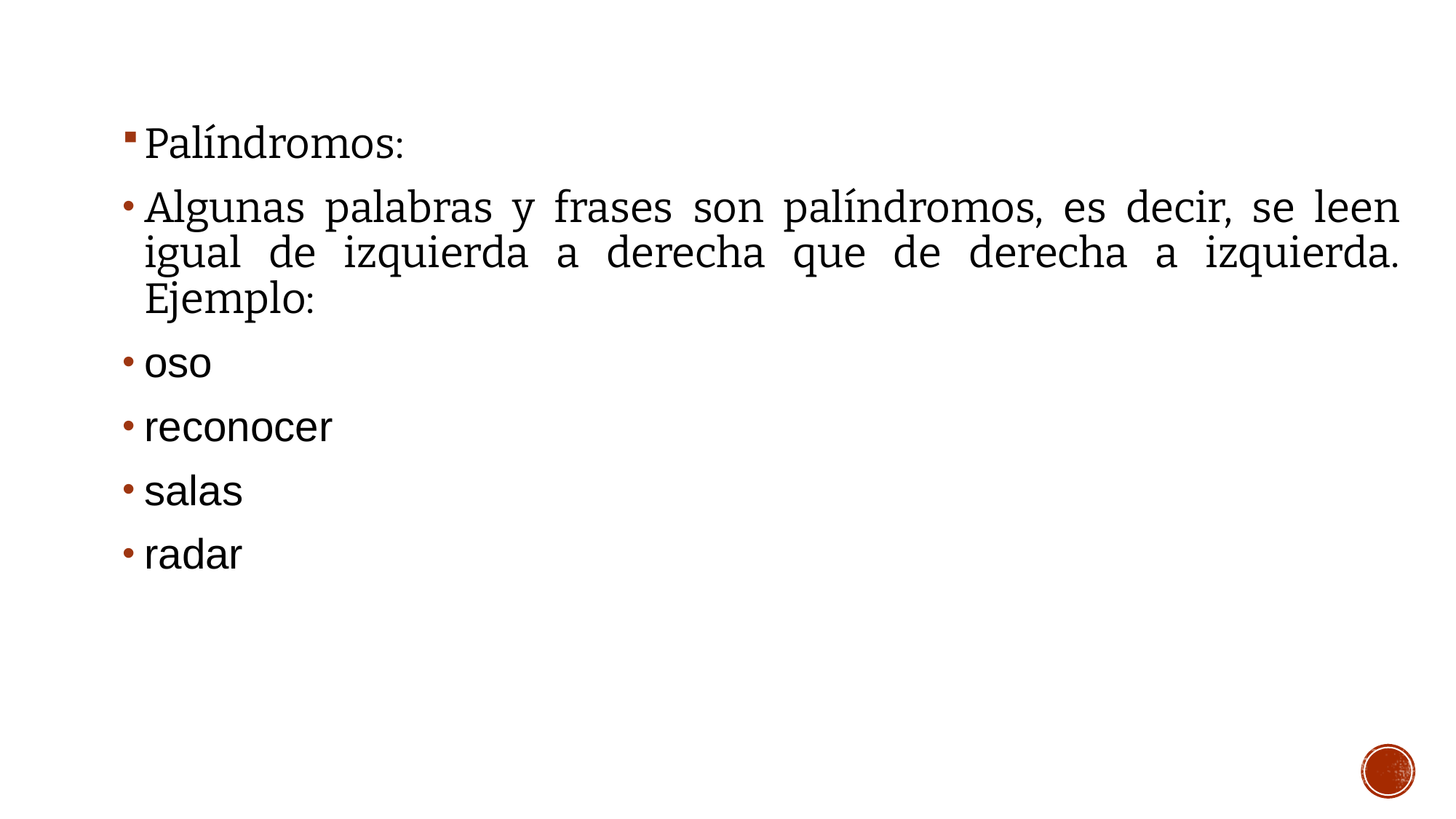

Palíndromos:
Algunas palabras y frases son palíndromos, es decir, se leen igual de izquierda a derecha que de derecha a izquierda. Ejemplo:
oso
reconocer
salas
radar